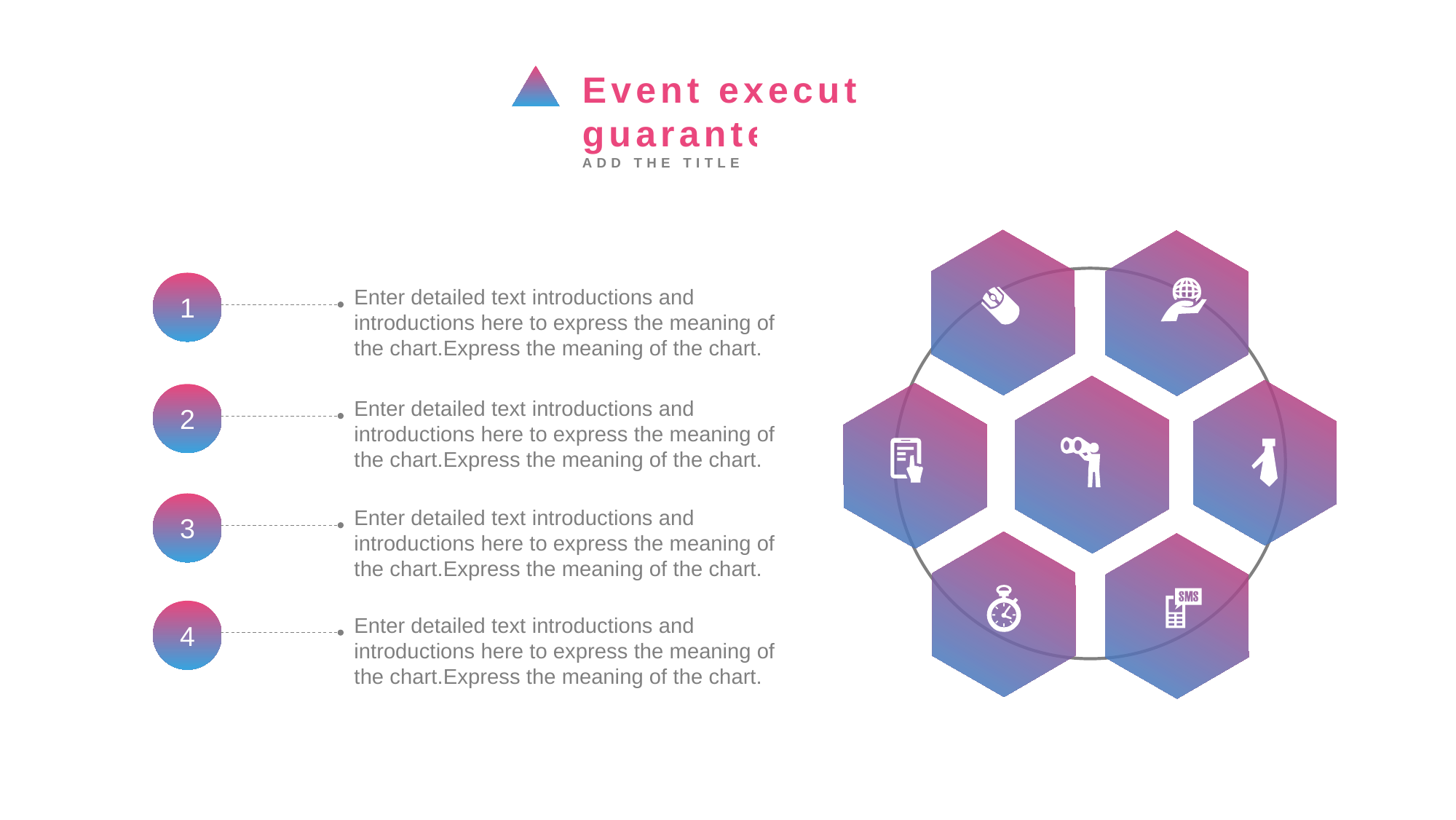

Event execution guarantee
ADD THE TITLE

1

Enter detailed text introductions and introductions here to express the meaning of the chart.Express the meaning of the chart.

2

Enter detailed text introductions and introductions here to express the meaning of the chart.Express the meaning of the chart.

3
Enter detailed text introductions and introductions here to express the meaning of the chart.Express the meaning of the chart.

4
Enter detailed text introductions and introductions here to express the meaning of the chart.Express the meaning of the chart.